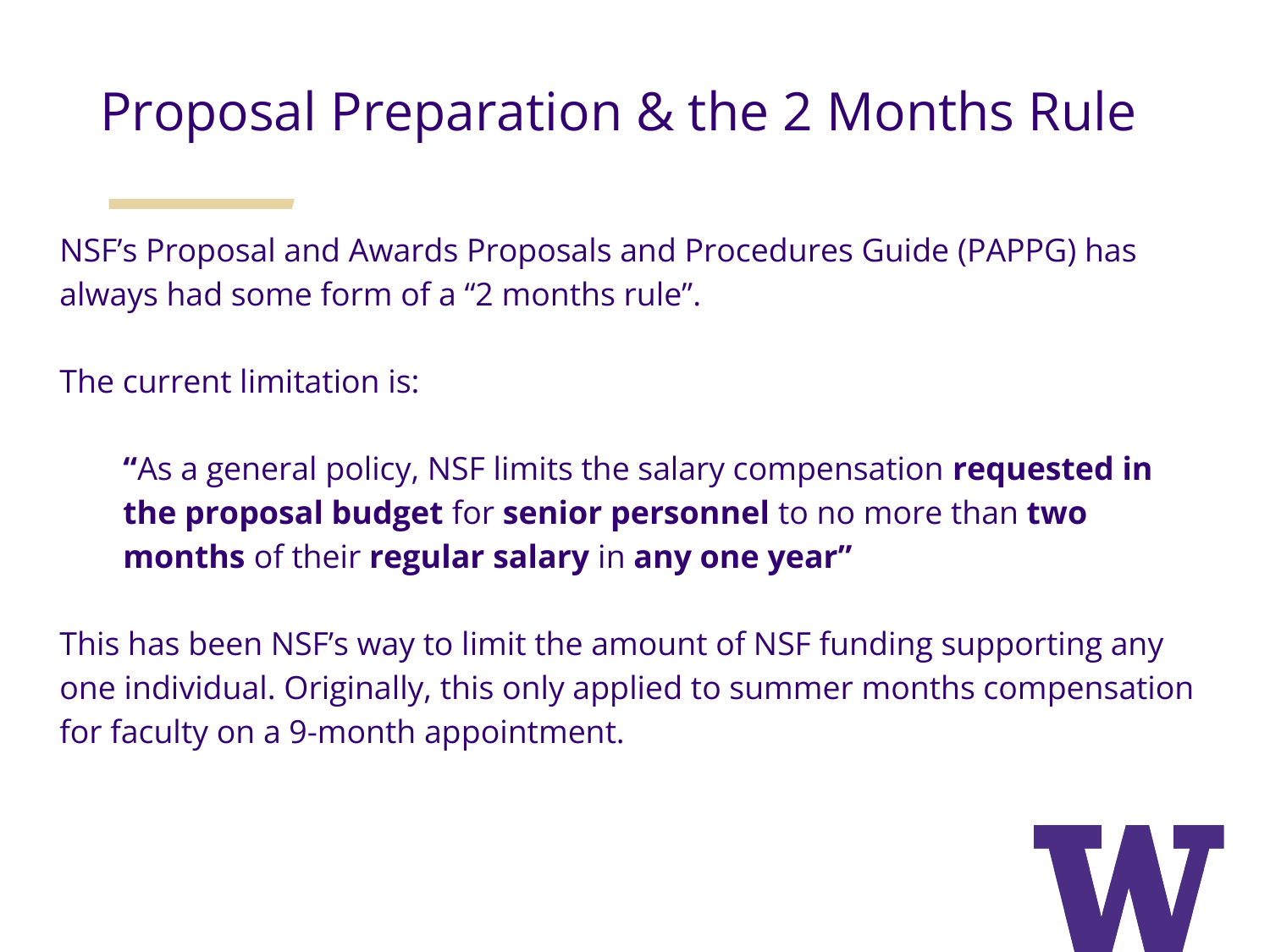

Proposal Preparation & the 2 Months Rule

NSF’s Proposal and Awards Proposals and Procedures Guide (PAPPG) has always had some form of a “2 months rule”.

The current limitation is:

“As a general policy, NSF limits the salary compensation requested in the proposal budget for senior personnel to no more than two months of their regular salary in any one year”

This has been NSF’s way to limit the amount of NSF funding supporting any one individual. Originally, this only applied to summer months compensation for faculty on a 9-month appointment.